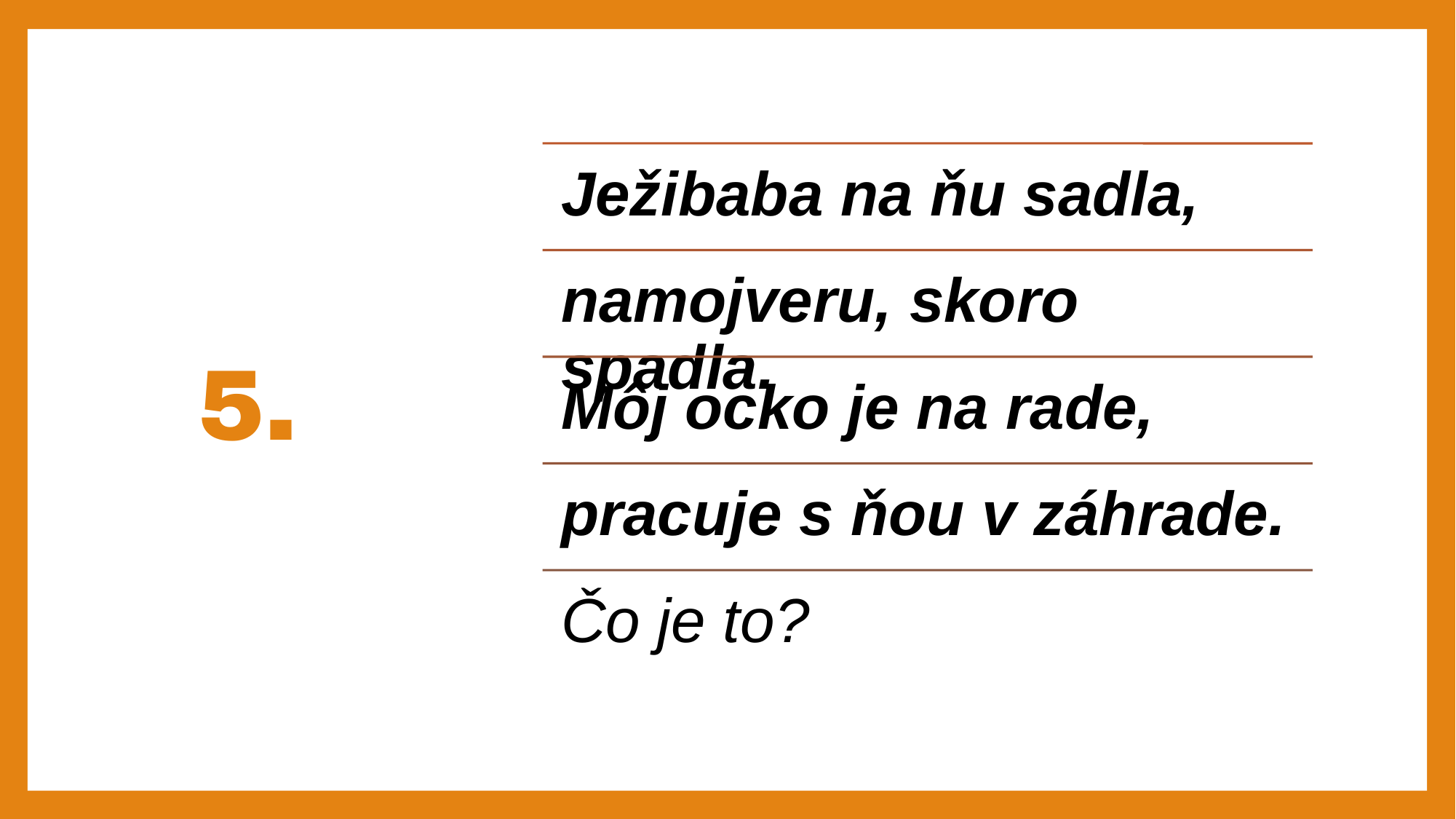

# 5.
Ježibaba na ňu sadla,
namojveru, skoro spadla.
Môj ocko je na rade,
pracuje s ňou v záhrade.
Čo je to?